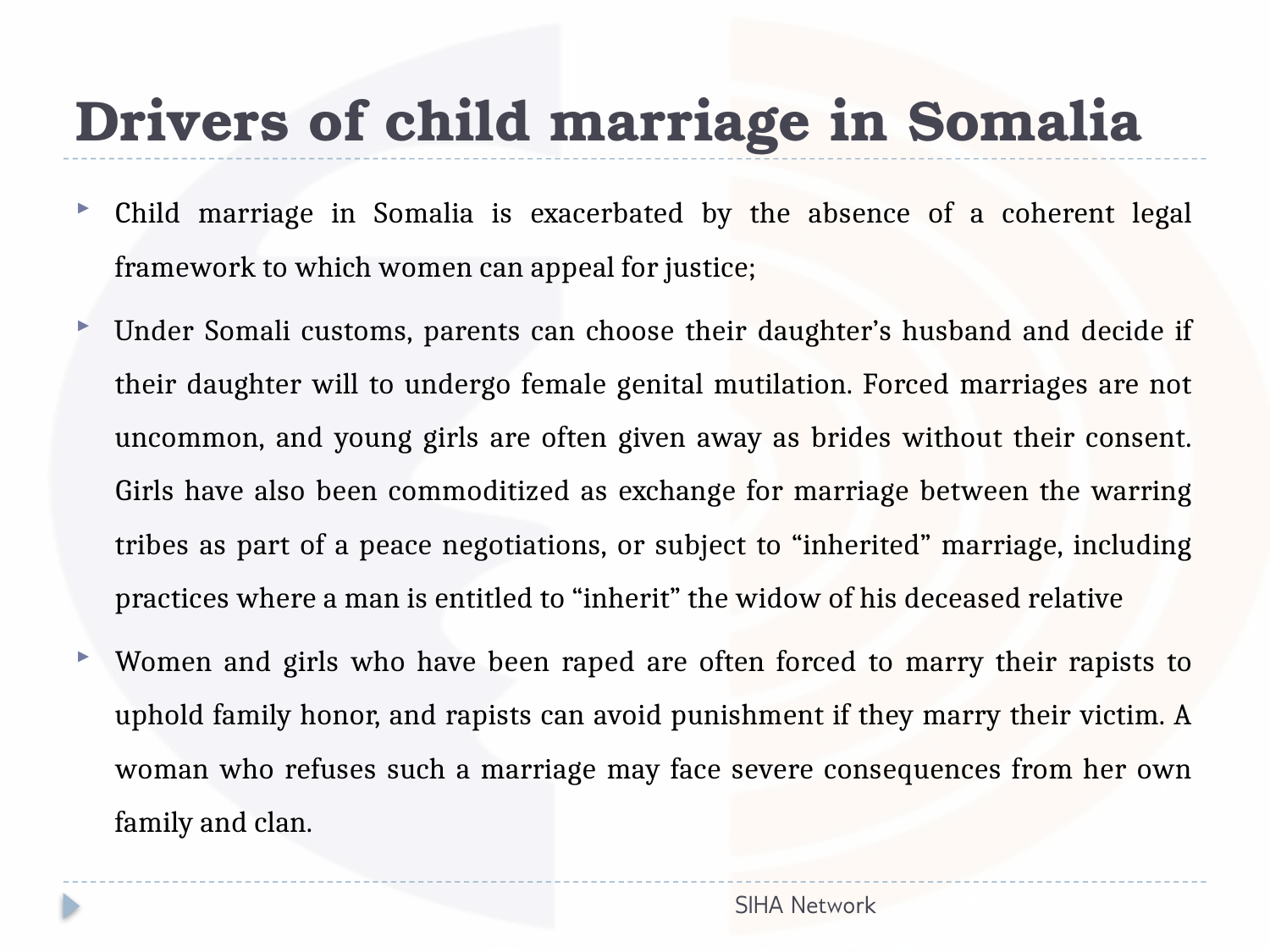

# Drivers of child marriage in Somalia
Child marriage in Somalia is exacerbated by the absence of a coherent legal framework to which women can appeal for justice;
Under Somali customs, parents can choose their daughter’s husband and decide if their daughter will to undergo female genital mutilation. Forced marriages are not uncommon, and young girls are often given away as brides without their consent. Girls have also been commoditized as exchange for marriage between the warring tribes as part of a peace negotiations, or subject to “inherited” marriage, including practices where a man is entitled to “inherit” the widow of his deceased relative
Women and girls who have been raped are often forced to marry their rapists to uphold family honor, and rapists can avoid punishment if they marry their victim. A woman who refuses such a marriage may face severe consequences from her own family and clan.
SIHA Network